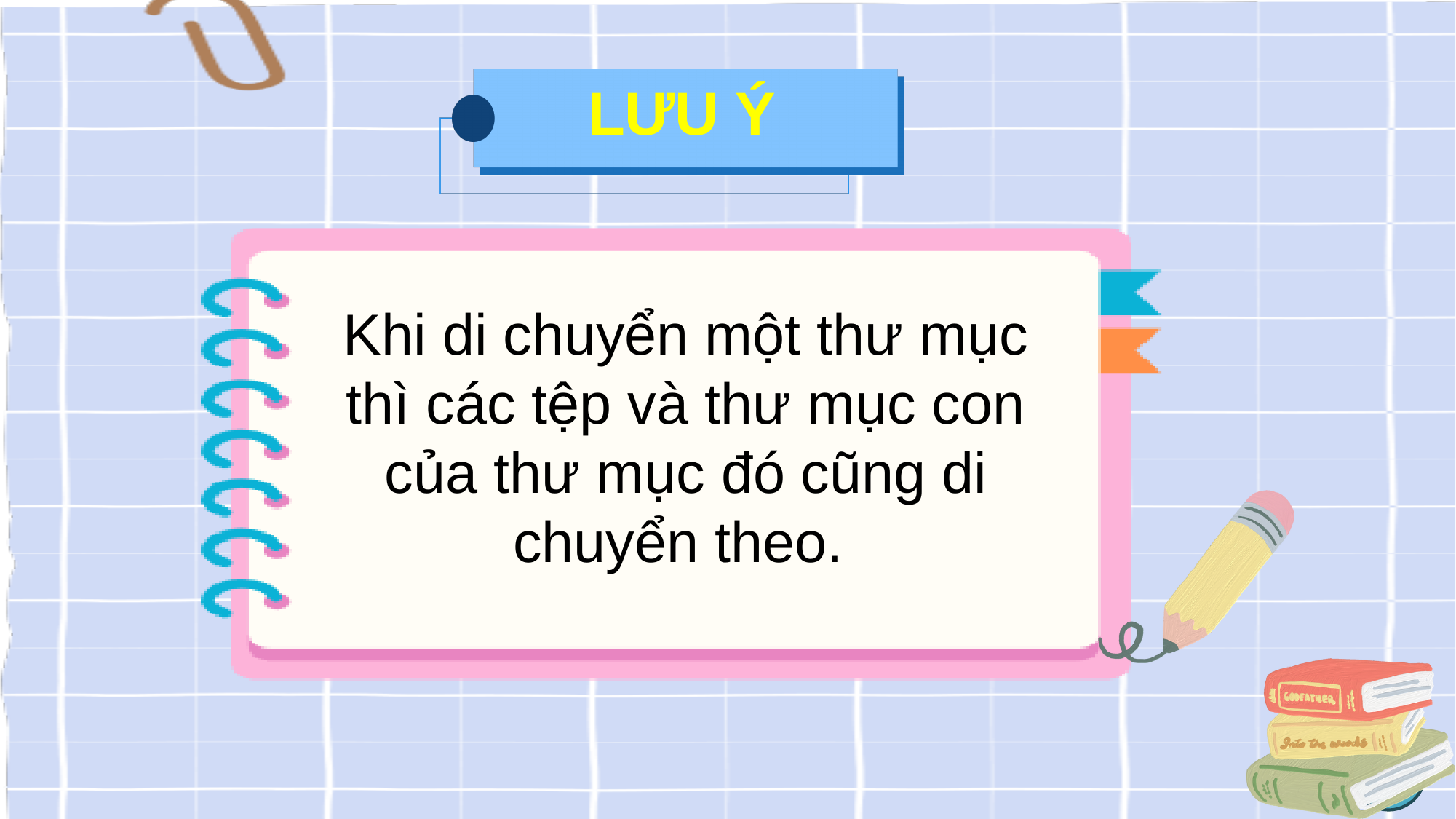

LƯU Ý

Khi di chuyển một thư mục thì các tệp và thư mục con của thư mục đó cũng di chuyển theo.